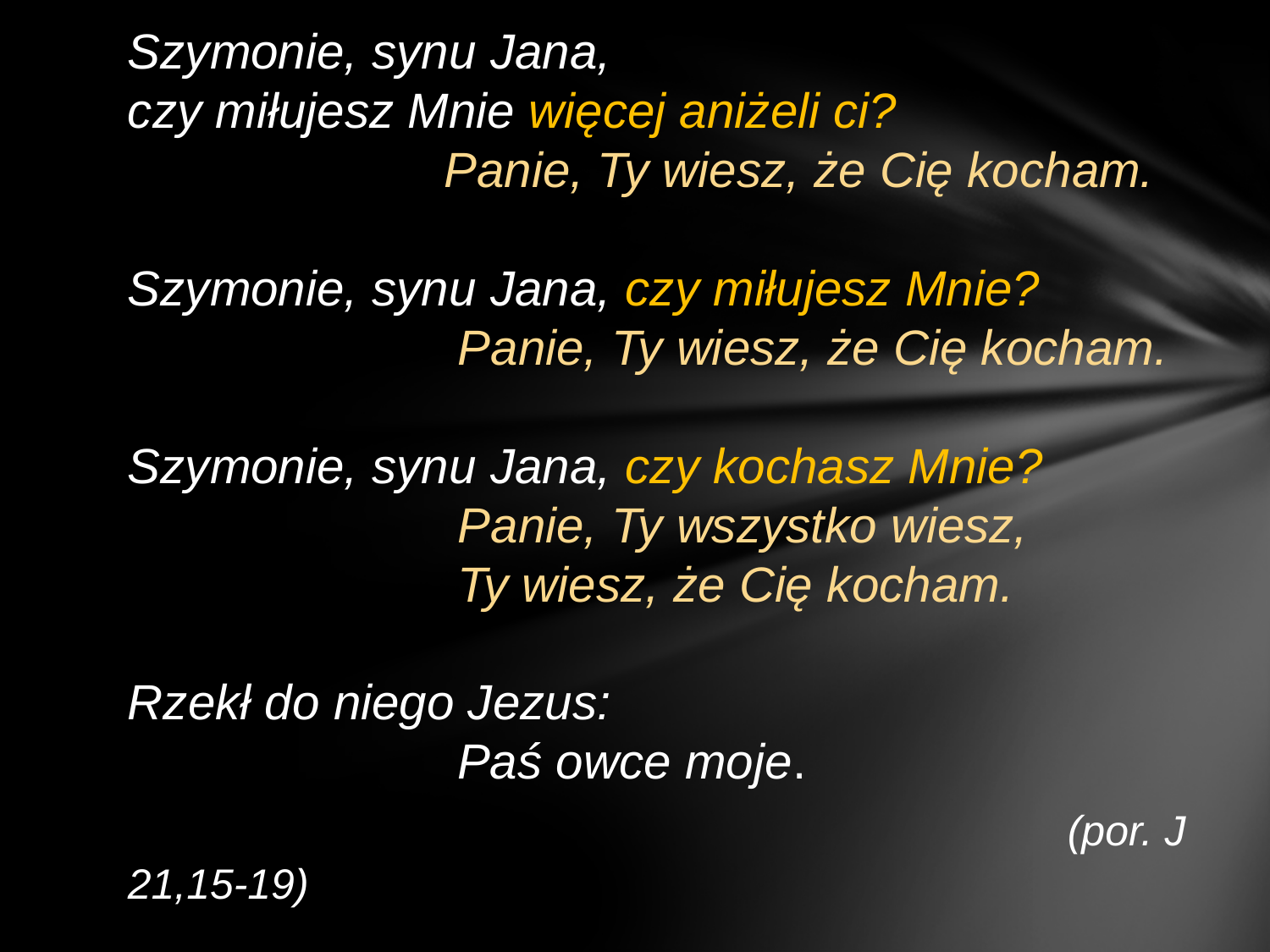

# Szymonie, synu Jana, czy miłujesz Mnie więcej aniżeli ci? Panie, Ty wiesz, że Cię kocham. Szymonie, synu Jana, czy miłujesz Mnie? Panie, Ty wiesz, że Cię kocham. Szymonie, synu Jana, czy kochasz Mnie? Panie, Ty wszystko wiesz, Ty wiesz, że Cię kocham. Rzekł do niego Jezus: Paś owce moje. (por. J 21,15-19)